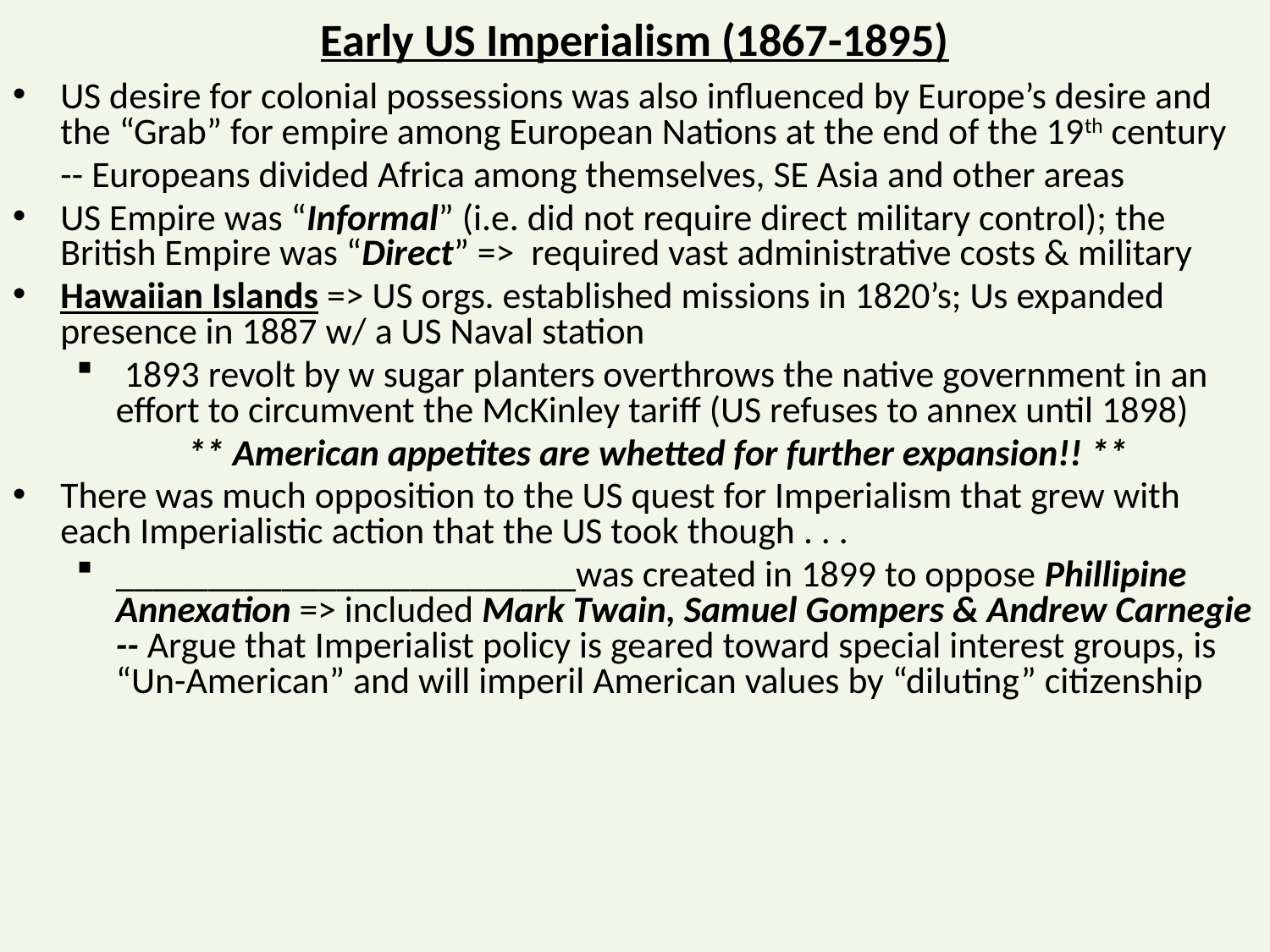

# Early US Imperialism (1867-1895)
US desire for colonial possessions was also influenced by Europe’s desire and the “Grab” for empire among European Nations at the end of the 19th century
	-- Europeans divided Africa among themselves, SE Asia and other areas
US Empire was “Informal” (i.e. did not require direct military control); the British Empire was “Direct” =>  required vast administrative costs & military
Hawaiian Islands => US orgs. established missions in 1820’s; Us expanded presence in 1887 w/ a US Naval station
 1893 revolt by w sugar planters overthrows the native government in an effort to circumvent the McKinley tariff (US refuses to annex until 1898)
		** American appetites are whetted for further expansion!! **
There was much opposition to the US quest for Imperialism that grew with each Imperialistic action that the US took though . . .
_________________________was created in 1899 to oppose Phillipine Annexation => included Mark Twain, Samuel Gompers & Andrew Carnegie -- Argue that Imperialist policy is geared toward special interest groups, is “Un-American” and will imperil American values by “diluting” citizenship